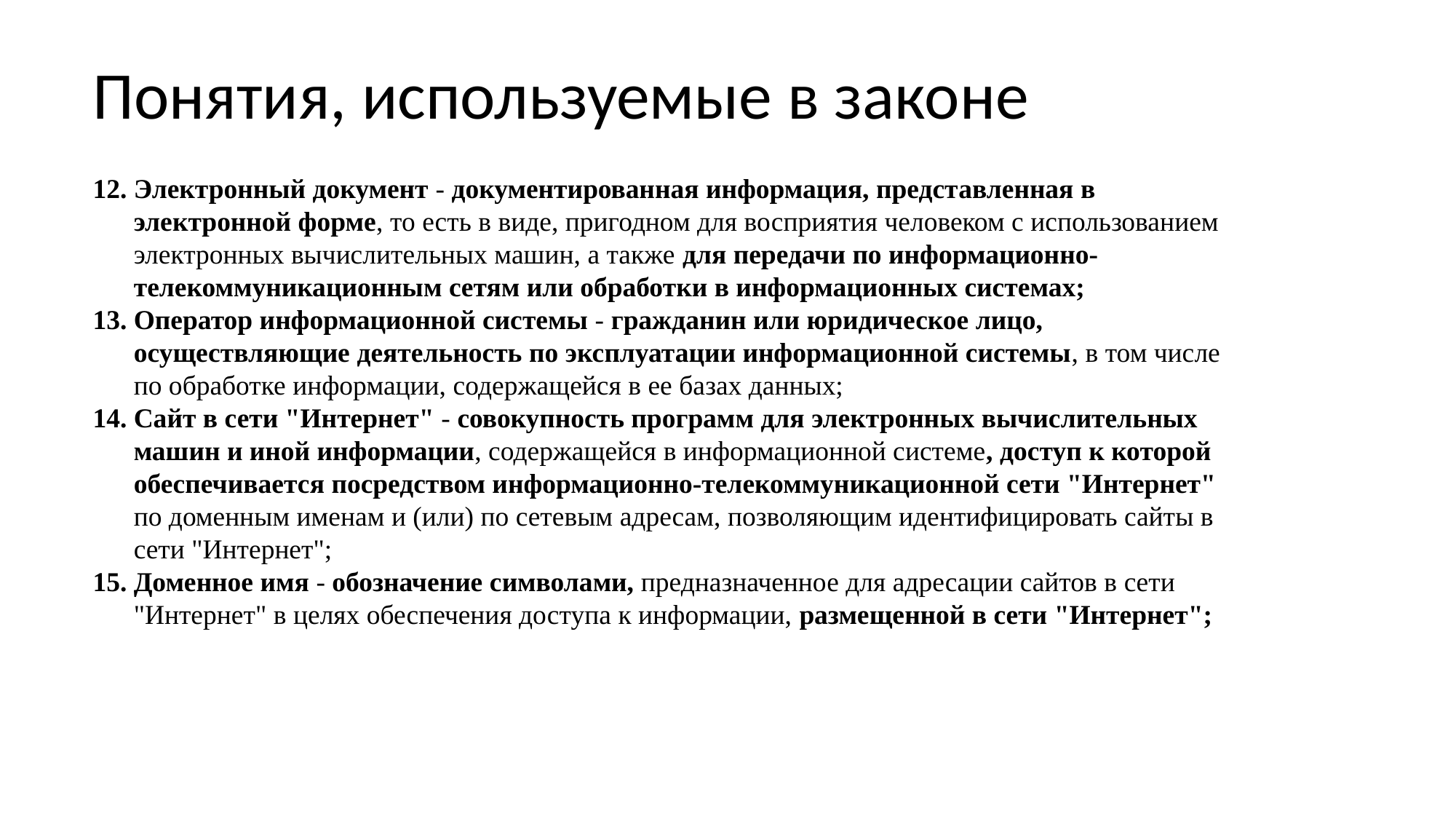

# Понятия, используемые в законе
Электронный документ - документированная информация, представленная в электронной форме, то есть в виде, пригодном для восприятия человеком с использованием электронных вычислительных машин, а также для передачи по информационно-телекоммуникационным сетям или обработки в информационных системах;
Оператор информационной системы - гражданин или юридическое лицо, осуществляющие деятельность по эксплуатации информационной системы, в том числе по обработке информации, содержащейся в ее базах данных;
Сайт в сети "Интернет" - совокупность программ для электронных вычислительных машин и иной информации, содержащейся в информационной системе, доступ к которой обеспечивается посредством информационно-телекоммуникационной сети "Интернет" по доменным именам и (или) по сетевым адресам, позволяющим идентифицировать сайты в сети "Интернет";
Доменное имя - обозначение символами, предназначенное для адресации сайтов в сети "Интернет" в целях обеспечения доступа к информации, размещенной в сети "Интернет";